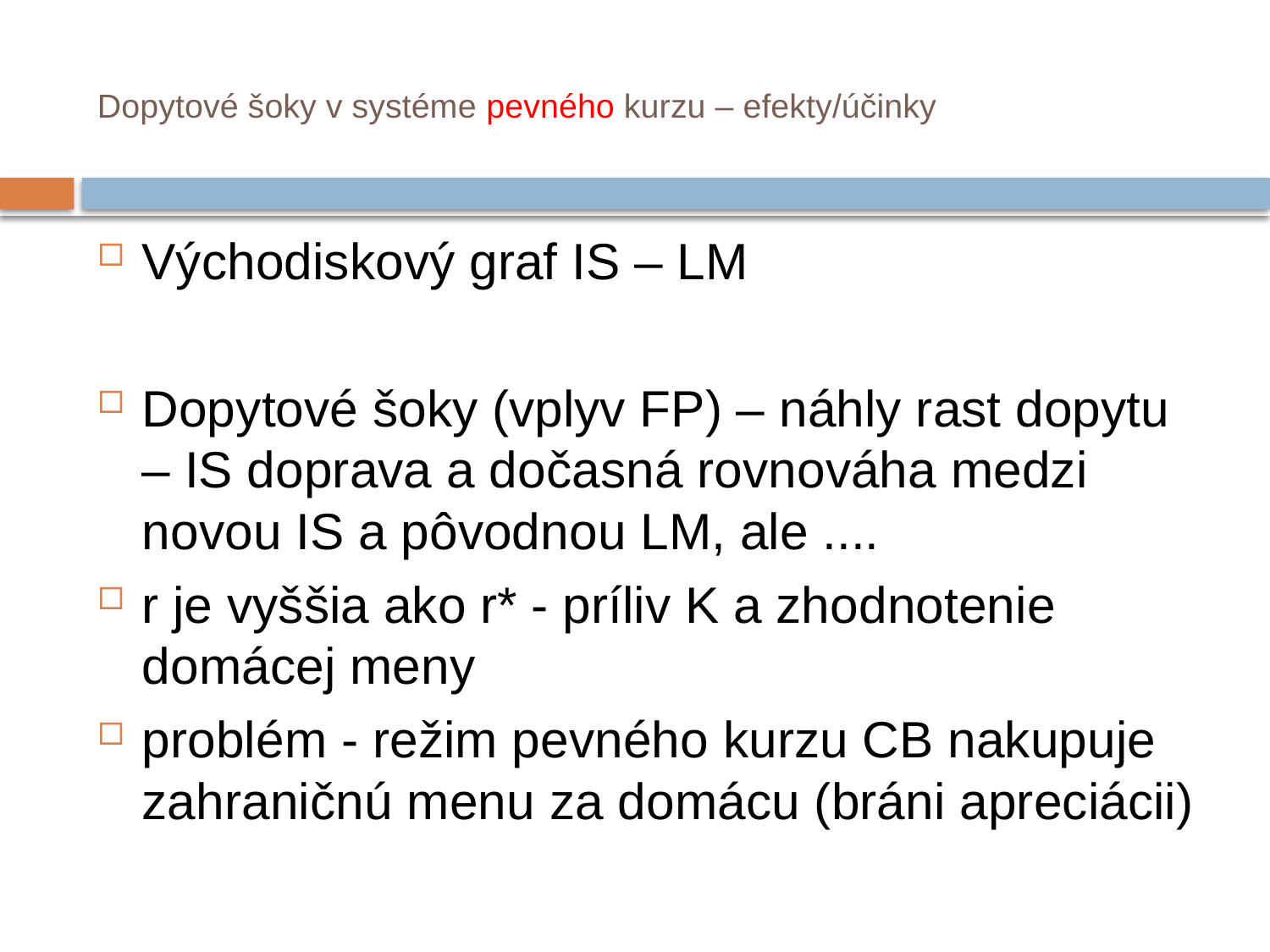

# Dopytové šoky v systéme pevného kurzu – efekty/účinky
Východiskový graf IS – LM

Dopytové šoky (vplyv FP) – náhly rast dopytu – IS doprava a dočasná rovnováha medzi novou IS a pôvodnou LM, ale ....
r je vyššia ako r* - príliv K a zhodnotenie domácej meny
problém - režim pevného kurzu CB nakupuje zahraničnú menu za domácu (bráni apreciácii)